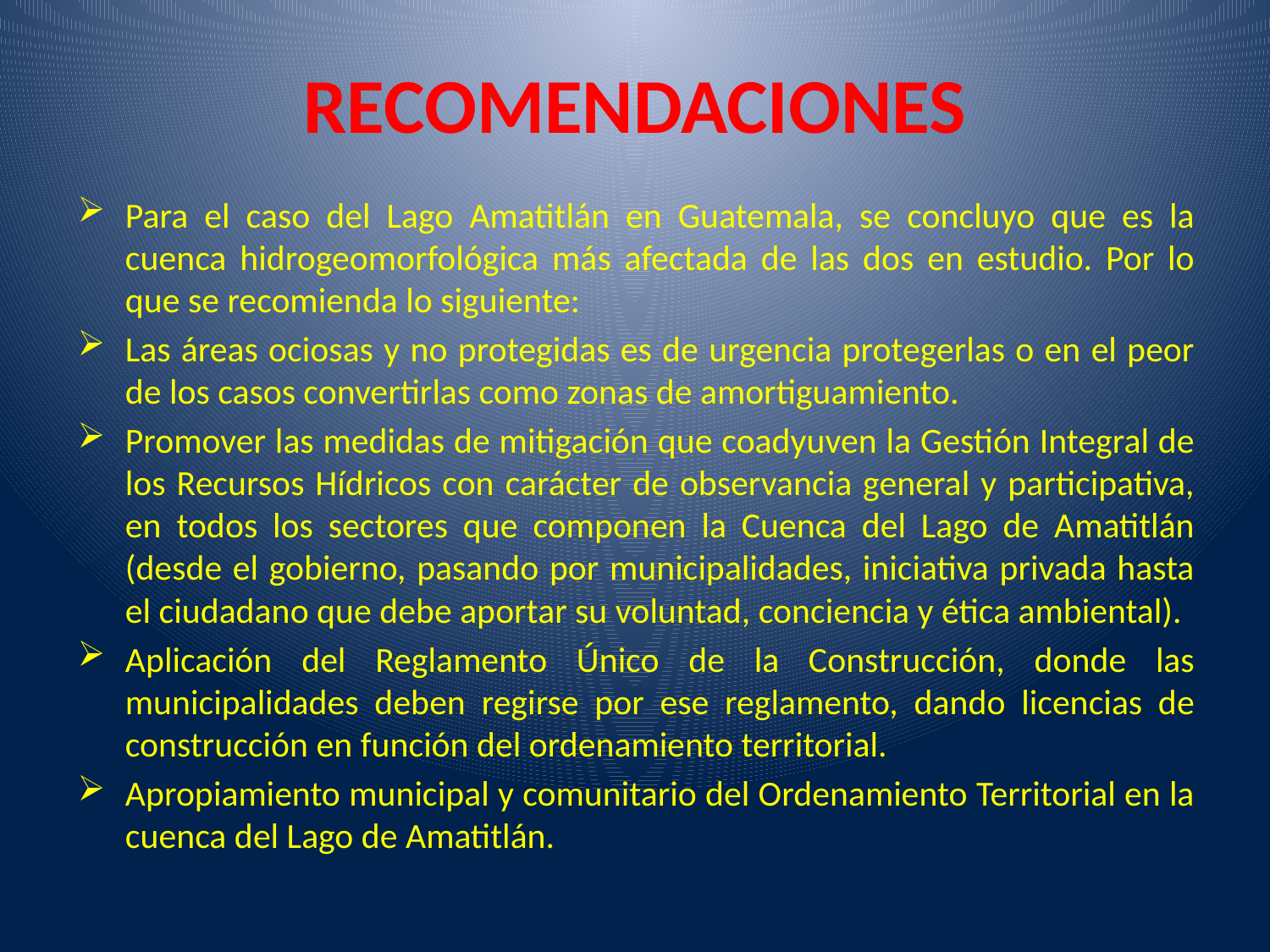

# RECOMENDACIONES
Para el caso del Lago Amatitlán en Guatemala, se concluyo que es la cuenca hidrogeomorfológica más afectada de las dos en estudio. Por lo que se recomienda lo siguiente:
Las áreas ociosas y no protegidas es de urgencia protegerlas o en el peor de los casos convertirlas como zonas de amortiguamiento.
Promover las medidas de mitigación que coadyuven la Gestión Integral de los Recursos Hídricos con carácter de observancia general y participativa, en todos los sectores que componen la Cuenca del Lago de Amatitlán (desde el gobierno, pasando por municipalidades, iniciativa privada hasta el ciudadano que debe aportar su voluntad, conciencia y ética ambiental).
Aplicación del Reglamento Único de la Construcción, donde las municipalidades deben regirse por ese reglamento, dando licencias de construcción en función del ordenamiento territorial.
Apropiamiento municipal y comunitario del Ordenamiento Territorial en la cuenca del Lago de Amatitlán.